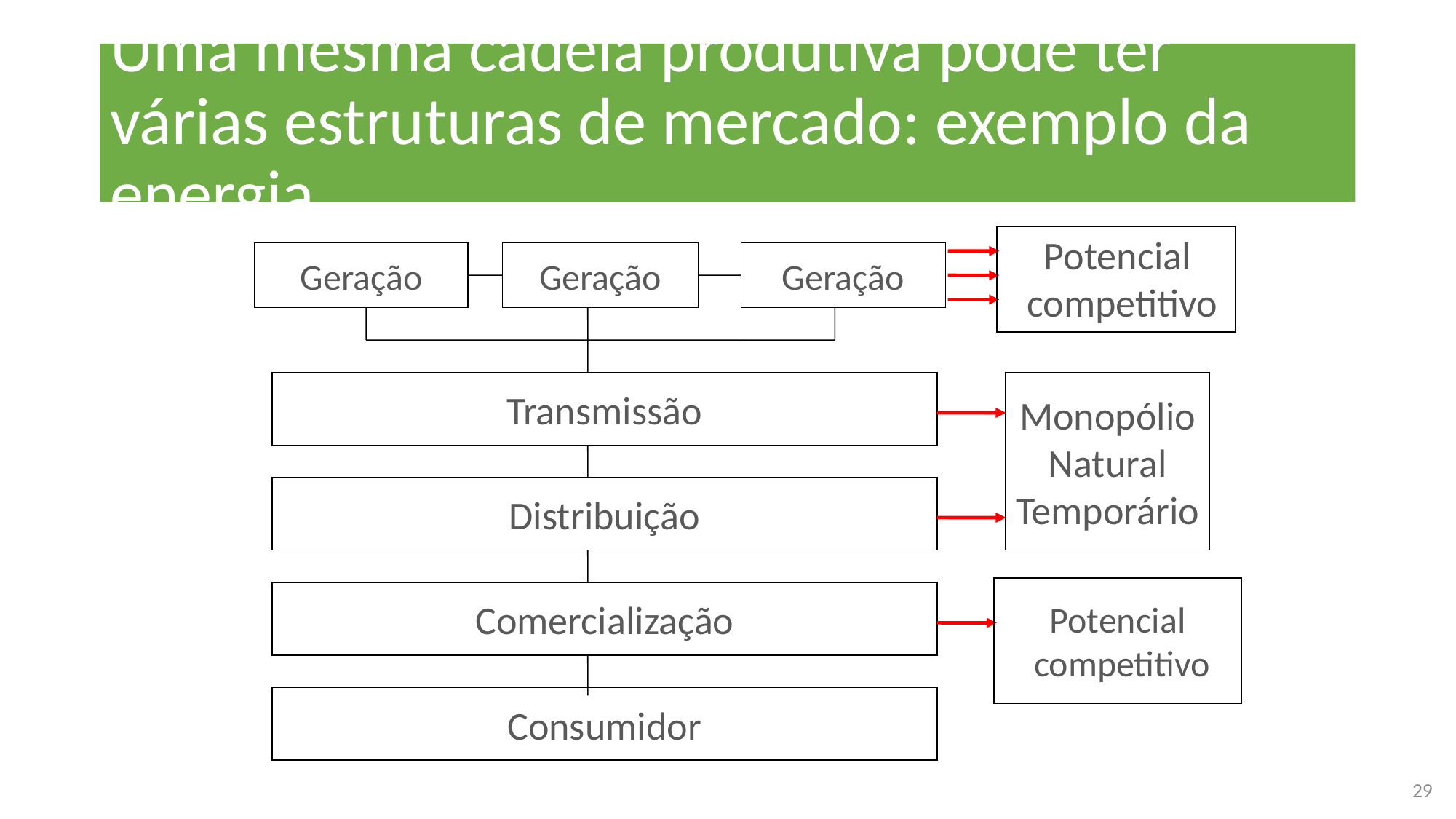

# Uma mesma cadeia produtiva pode ter várias estruturas de mercado: exemplo da  energia...
Potencial
 competitivo

 Geração
Geração
Geração

Transmissão
Monopólio
Natural
Temporário

Distribuição

Potencial
 competitivo
Comercialização

Consumidor
29